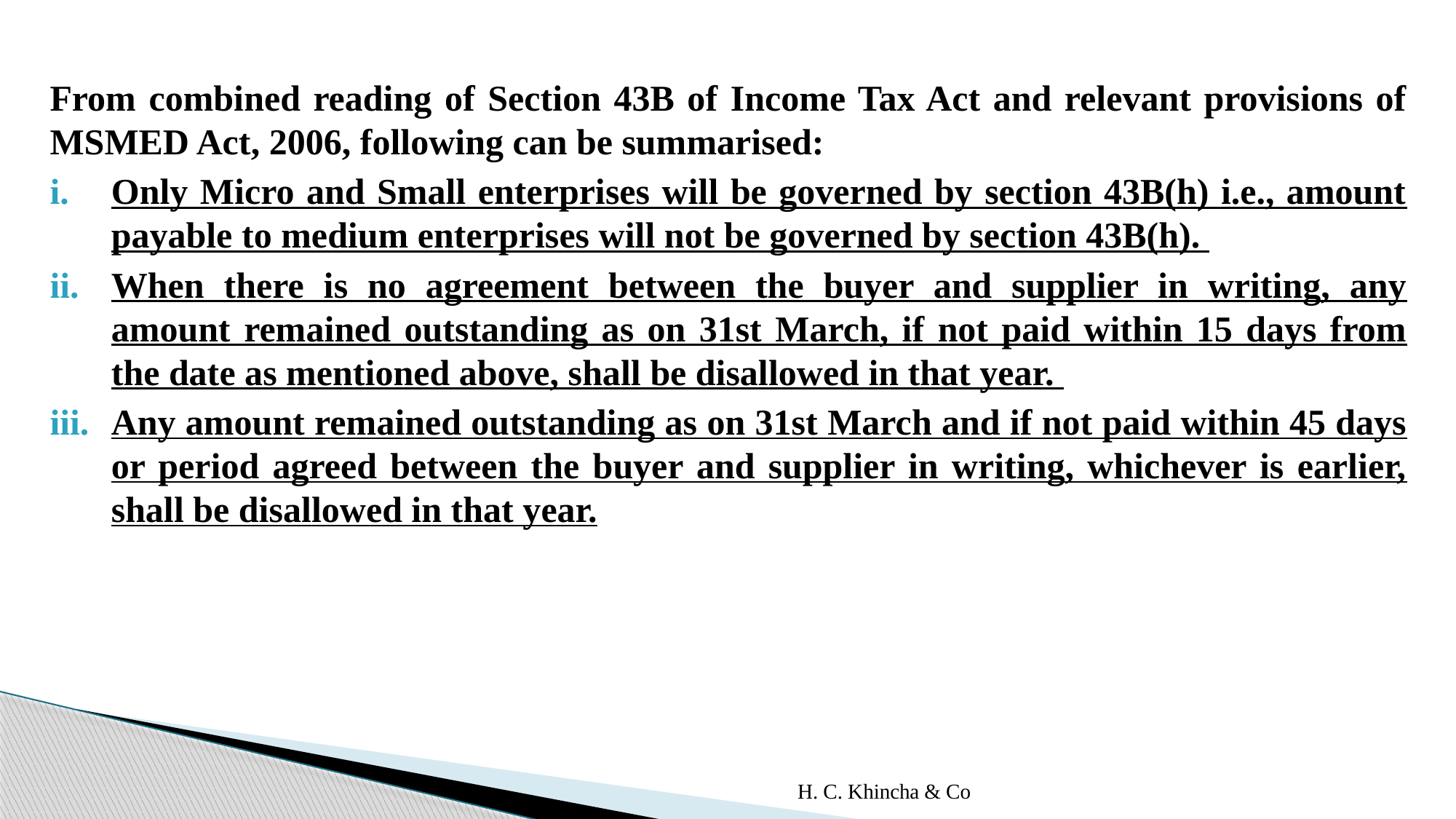

From combined reading of Section 43B of Income Tax Act and relevant provisions of MSMED Act, 2006, following can be summarised:
Only Micro and Small enterprises will be governed by section 43B(h) i.e., amount payable to medium enterprises will not be governed by section 43B(h).
When there is no agreement between the buyer and supplier in writing, any amount remained outstanding as on 31st March, if not paid within 15 days from the date as mentioned above, shall be disallowed in that year.
Any amount remained outstanding as on 31st March and if not paid within 45 days or period agreed between the buyer and supplier in writing, whichever is earlier, shall be disallowed in that year.
H. C. Khincha & Co